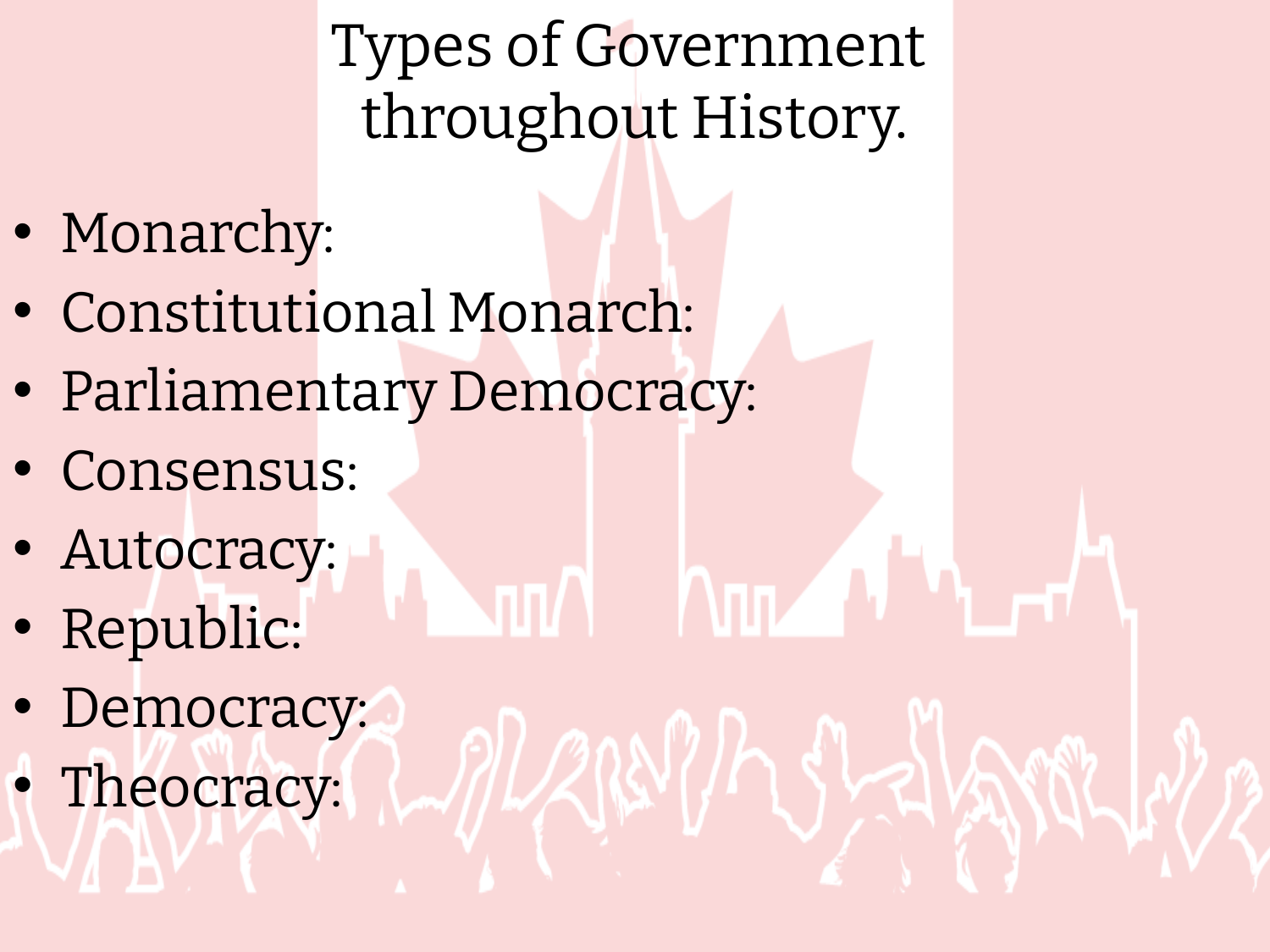

# Types of Government throughout History.
Monarchy:
Constitutional Monarch:
Parliamentary Democracy:
Consensus:
Autocracy:
Republic:
Democracy:
Theocracy: